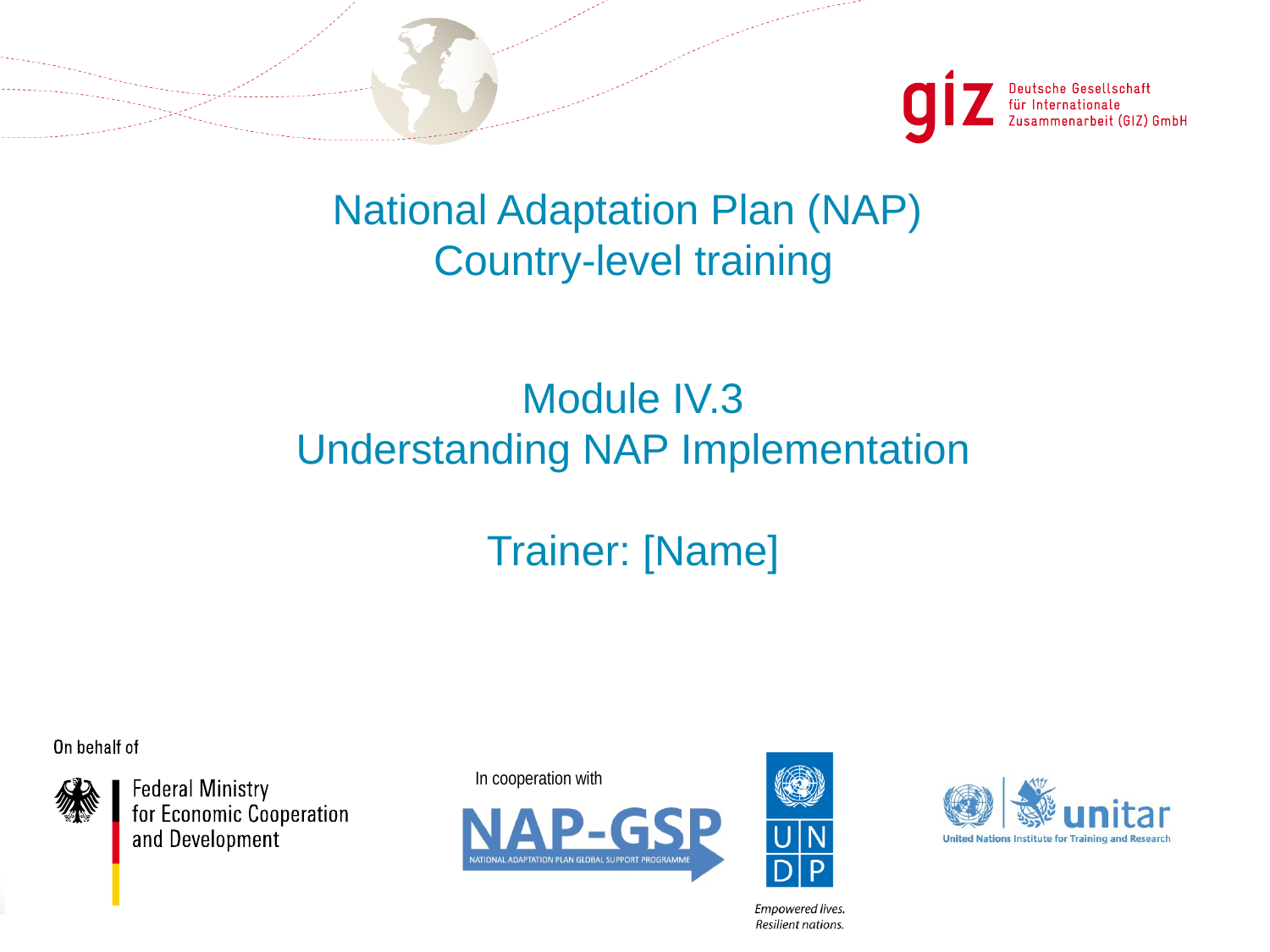

# Module IV.3 Understanding NAP Implementation Trainer: [Name]